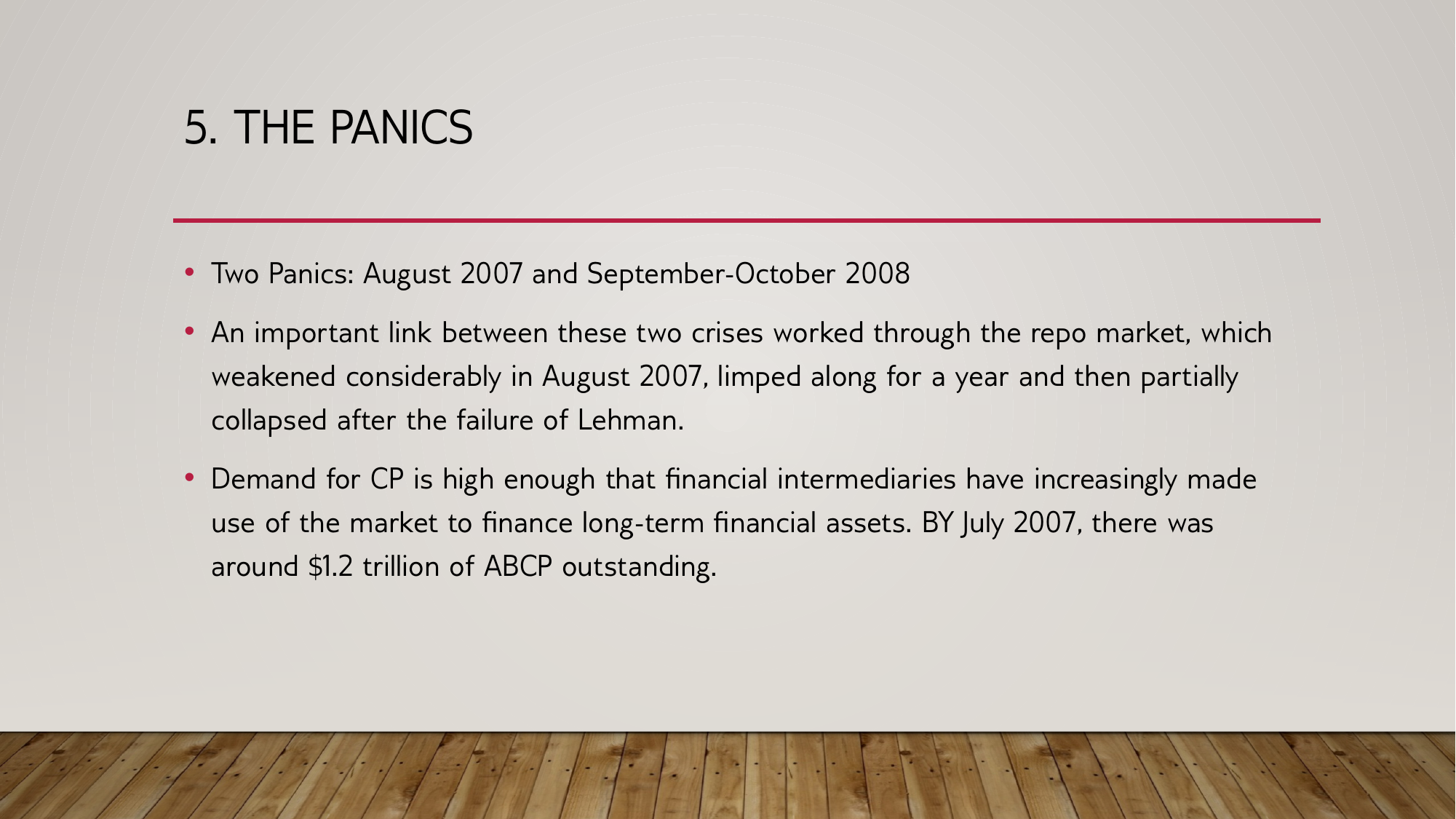

# 5. The panics
Two Panics: August 2007 and September-October 2008
An important link between these two crises worked through the repo market, which weakened considerably in August 2007, limped along for a year and then partially collapsed after the failure of Lehman.
Demand for CP is high enough that financial intermediaries have increasingly made use of the market to finance long-term financial assets. BY July 2007, there was around $1.2 trillion of ABCP outstanding.